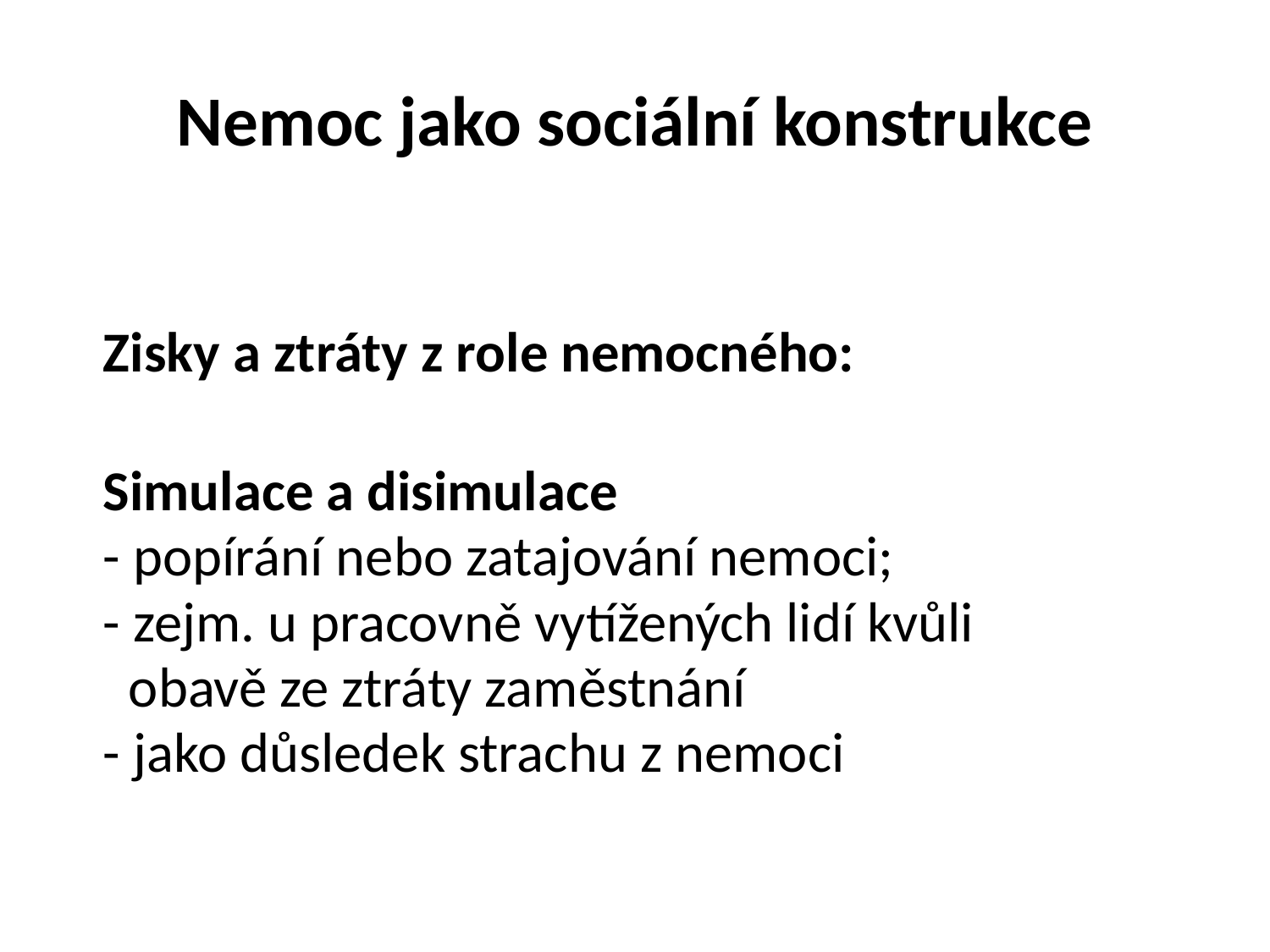

# Nemoc jako sociální konstrukce

  Zisky a ztráty z role nemocného:

  Simulace a disimulace
  - popírání nebo zatajování nemoci;
  - zejm. u pracovně vytížených lidí kvůli
    obavě ze ztráty zaměstnání
  - jako důsledek strachu z nemoci